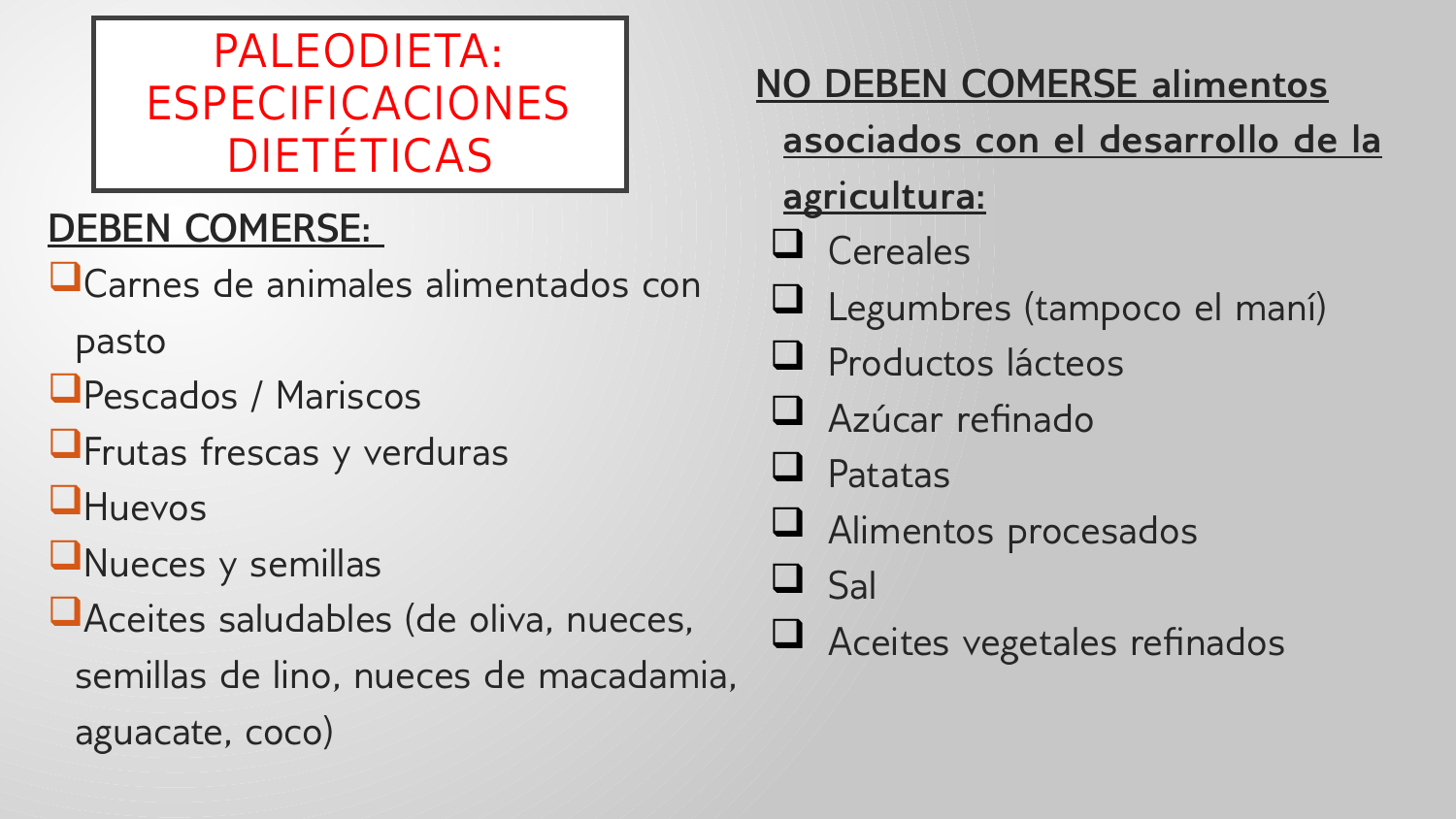

# Paleodieta: especificaciones dietéticas
NO DEBEN COMERSE alimentos asociados con el desarrollo de la agricultura:
Cereales
Legumbres (tampoco el maní)
Productos lácteos
Azúcar refinado
Patatas
Alimentos procesados
Sal
Aceites vegetales refinados

DEBEN COMERSE:
Carnes de animales alimentados con pasto
Pescados / Mariscos
Frutas frescas y verduras
Huevos
Nueces y semillas
Aceites saludables (de oliva, nueces, semillas de lino, nueces de macadamia, aguacate, coco)